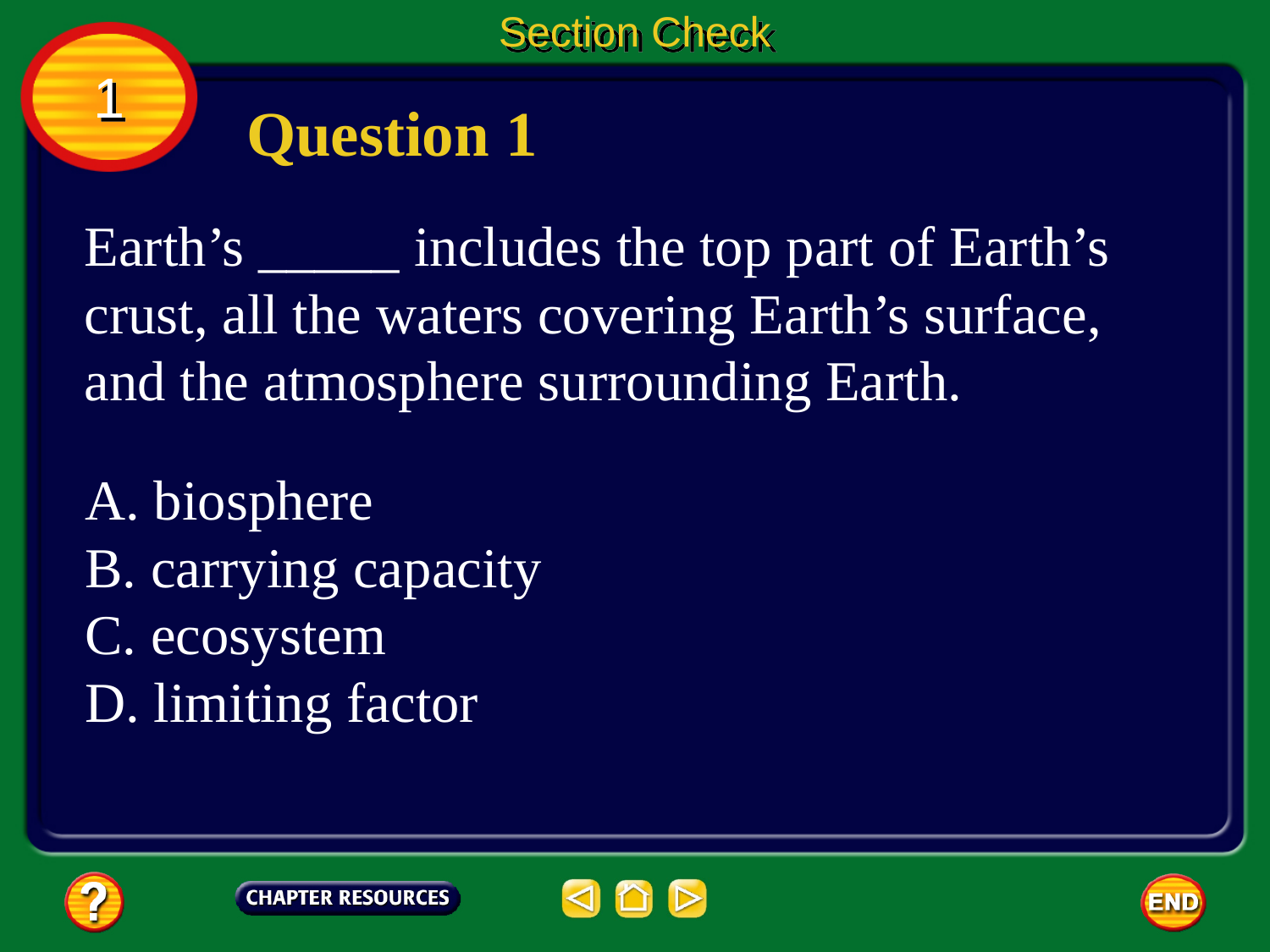

Section Check
1
Question 1
Earth’s _____ includes the top part of Earth’s crust, all the waters covering Earth’s surface, and the atmosphere surrounding Earth.
A. biosphere
B. carrying capacity
C. ecosystem
D. limiting factor